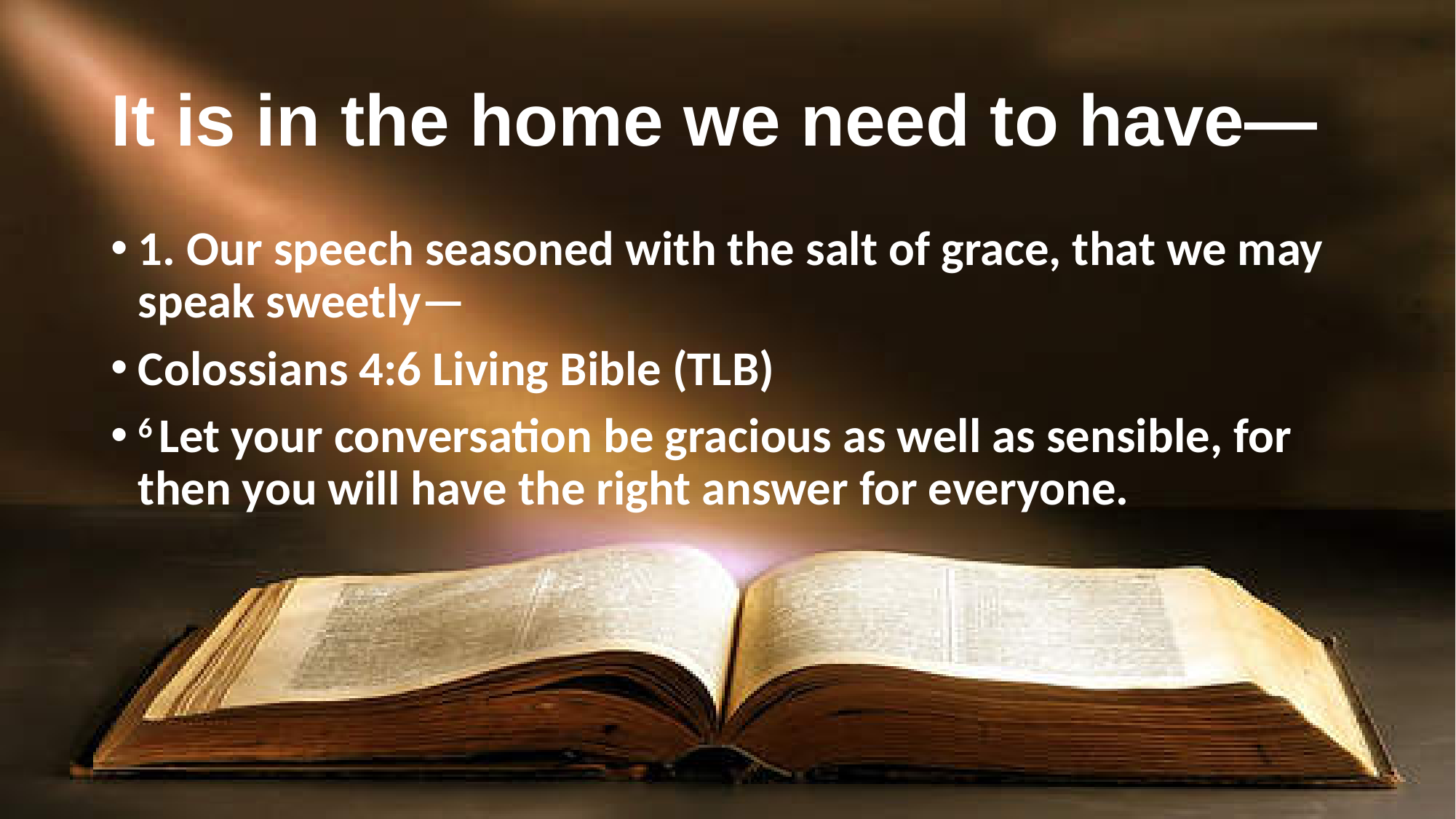

# It is in the home we need to have—
1. Our speech seasoned with the salt of grace, that we may speak sweetly—
Colossians 4:6 Living Bible (TLB)
6 Let your conversation be gracious as well as sensible, for then you will have the right answer for everyone.